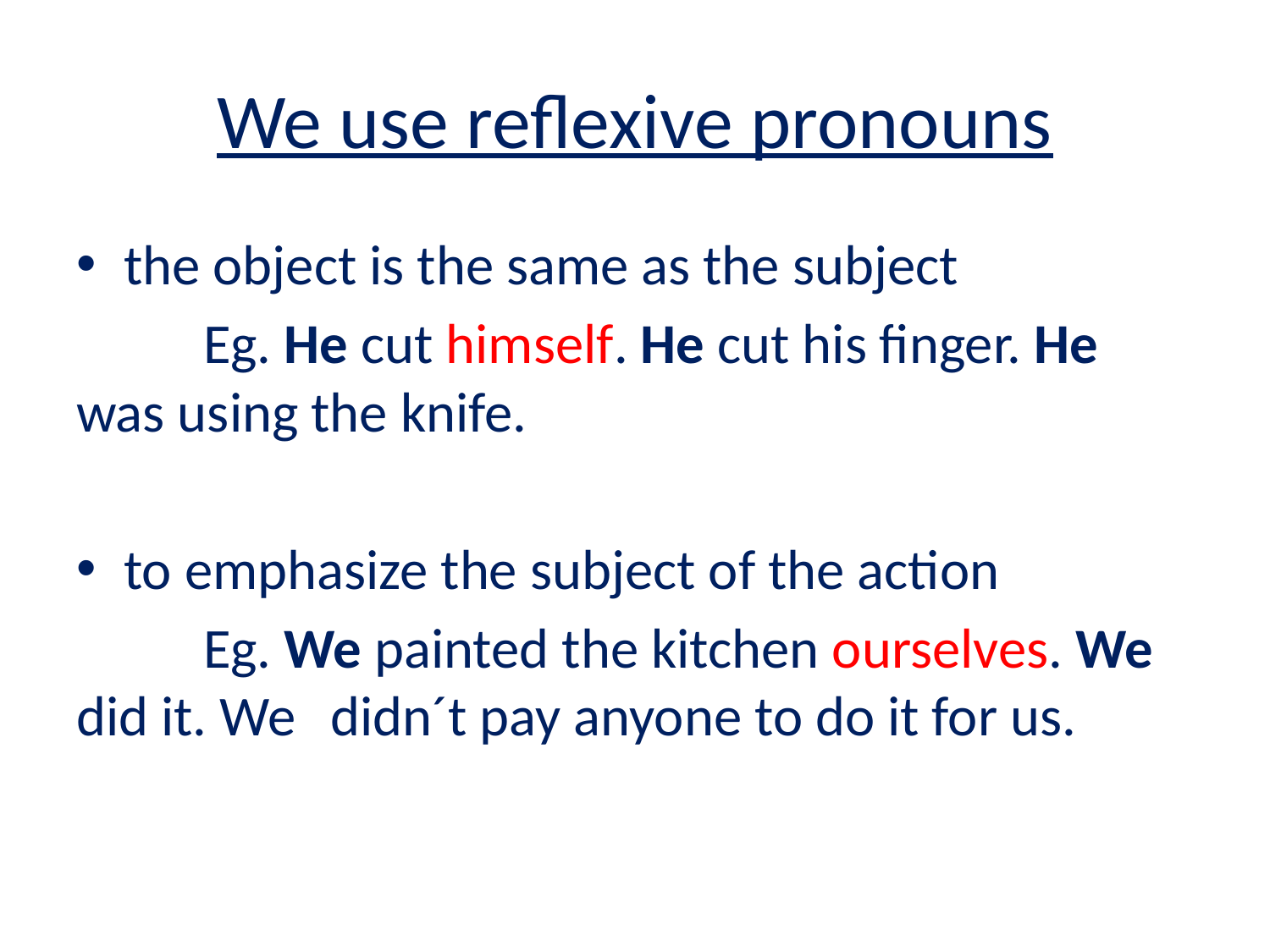

# We use reflexive pronouns
the object is the same as the subject
	Eg. He cut himself. He cut his finger. He     	was using the knife.

to emphasize the subject of the action
	Eg. We painted the kitchen ourselves. We 	did it. We	didn´t pay anyone to do it for us.